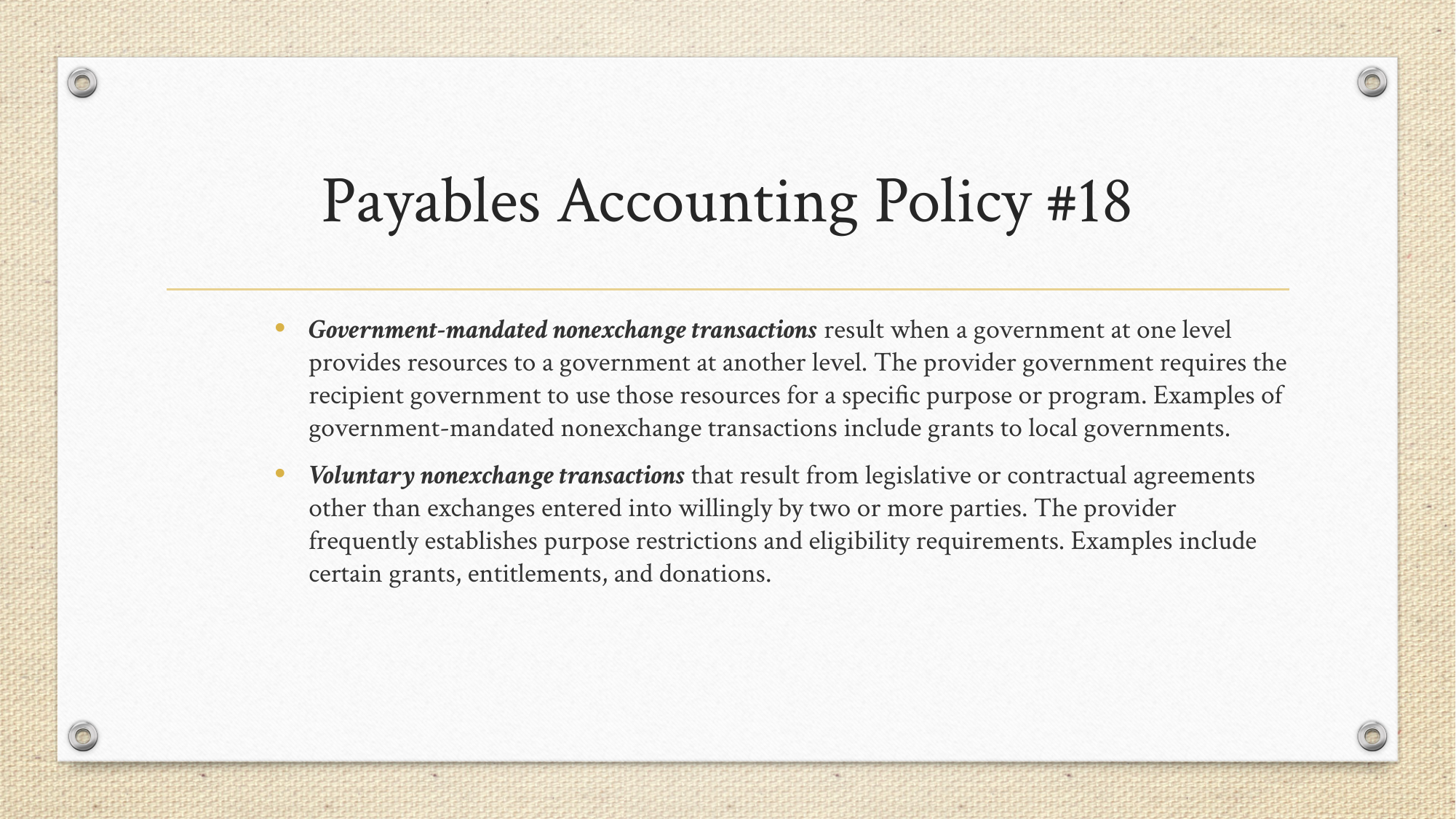

# Payables Accounting Policy #18
Government-mandated nonexchange transactions result when a government at one level provides resources to a government at another level. The provider government requires the recipient government to use those resources for a specific purpose or program. Examples of government-mandated nonexchange transactions include grants to local governments.
Voluntary nonexchange transactions that result from legislative or contractual agreements other than exchanges entered into willingly by two or more parties. The provider frequently establishes purpose restrictions and eligibility requirements. Examples include certain grants, entitlements, and donations.